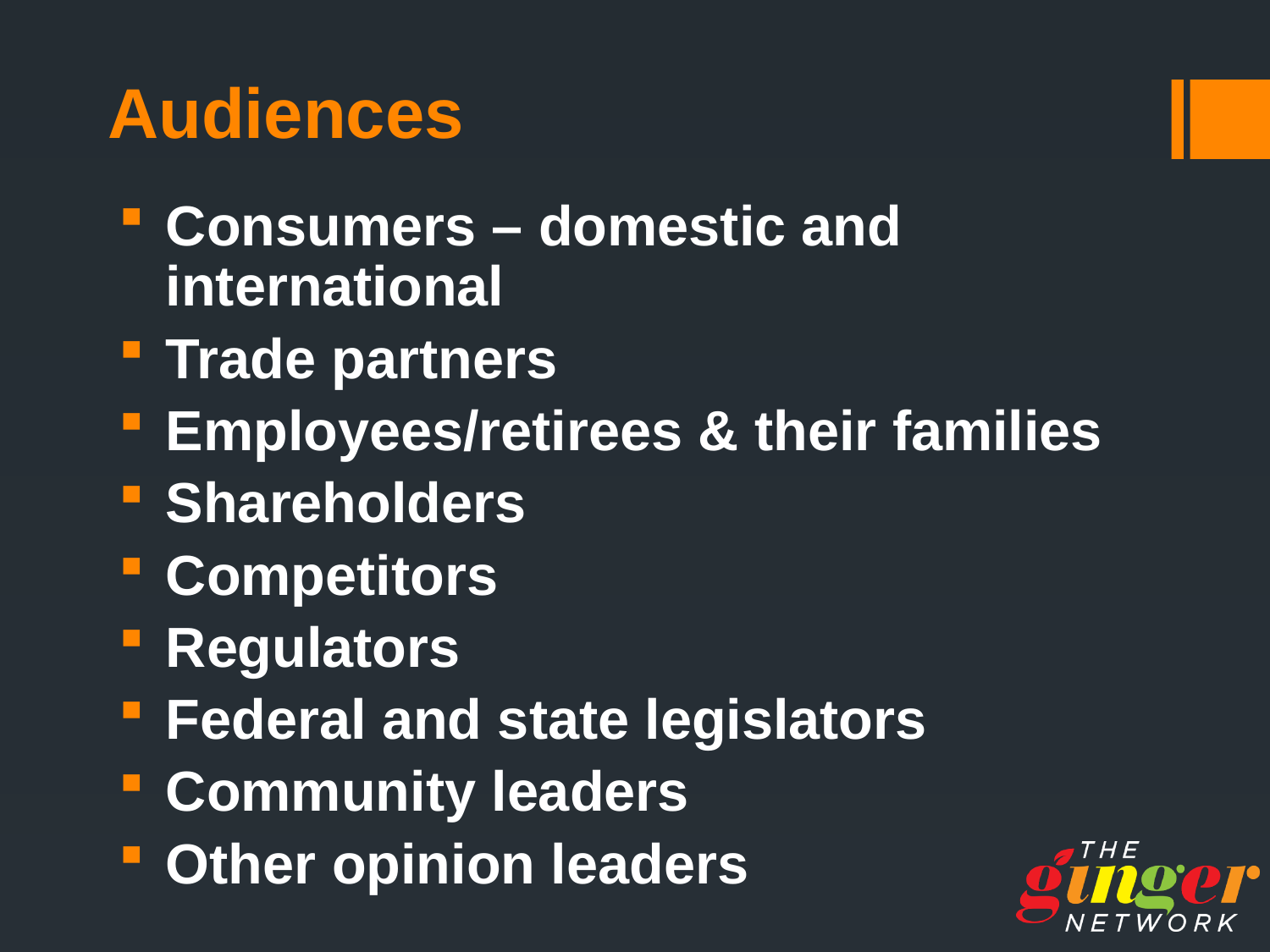

# Audiences
Consumers – domestic and international
Trade partners
Employees/retirees & their families
Shareholders
Competitors
Regulators
Federal and state legislators
Community leaders
Other opinion leaders